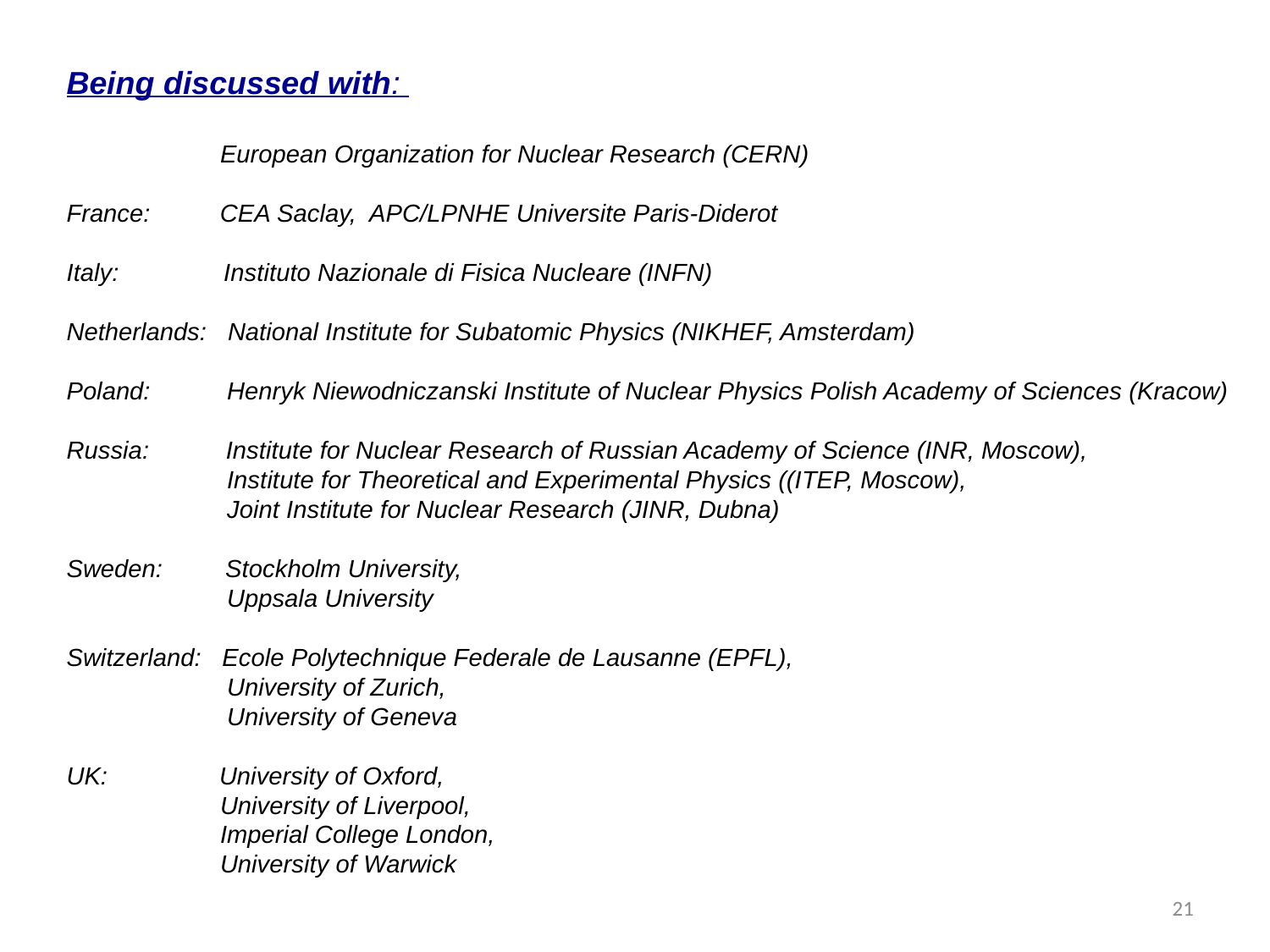

Being discussed with:

                      European Organization for Nuclear Research (CERN)

France:          CEA Saclay,  APC/LPNHE Universite Paris-Diderot

Italy:               Instituto Nazionale di Fisica Nucleare (INFN)

Netherlands:   National Institute for Subatomic Physics (NIKHEF, Amsterdam)

Poland:           Henryk Niewodniczanski Institute of Nuclear Physics Polish Academy of Sciences (Kracow)

Russia:           Institute for Nuclear Research of Russian Academy of Science (INR, Moscow),
                       Institute for Theoretical and Experimental Physics ((ITEP, Moscow),
                       Joint Institute for Nuclear Research (JINR, Dubna)

Sweden:         Stockholm University,
                       Uppsala University

Switzerland:   Ecole Polytechnique Federale de Lausanne (EPFL),
                       University of Zurich,
                       University of Geneva

UK:                University of Oxford,
                      University of Liverpool,
                      Imperial College London,
                      University of Warwick
21